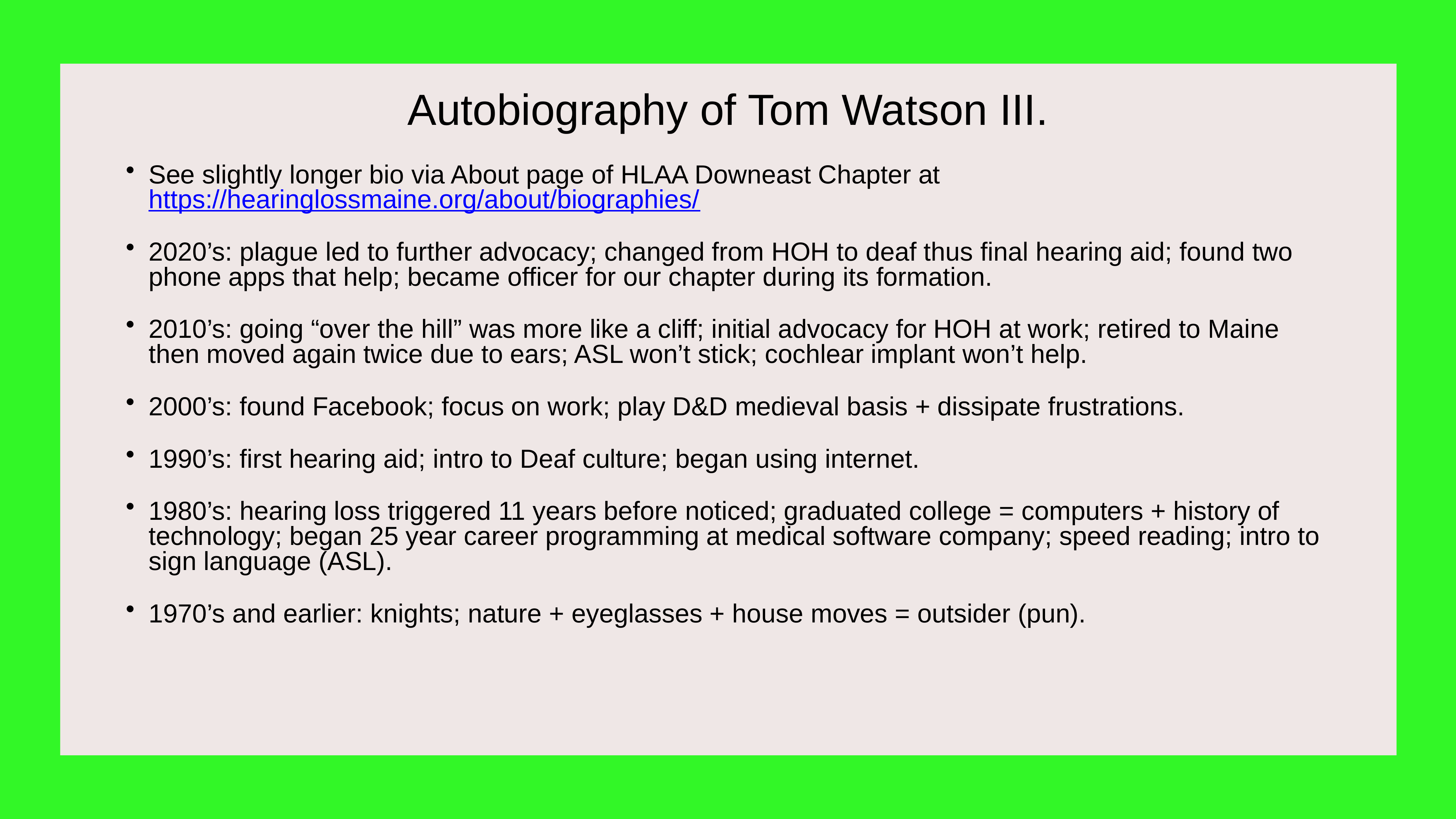

# Autobiography of Tom Watson III.
See slightly longer bio via About page of HLAA Downeast Chapter at https://hearinglossmaine.org/about/biographies/
2020’s: plague led to further advocacy; changed from HOH to deaf thus final hearing aid; found two phone apps that help; became officer for our chapter during its formation.
2010’s: going “over the hill” was more like a cliff; initial advocacy for HOH at work; retired to Maine then moved again twice due to ears; ASL won’t stick; cochlear implant won’t help.
2000’s: found Facebook; focus on work; play D&D medieval basis + dissipate frustrations.
1990’s: first hearing aid; intro to Deaf culture; began using internet.
1980’s: hearing loss triggered 11 years before noticed; graduated college = computers + history of technology; began 25 year career programming at medical software company; speed reading; intro to sign language (ASL).
1970’s and earlier: knights; nature + eyeglasses + house moves = outsider (pun).
3